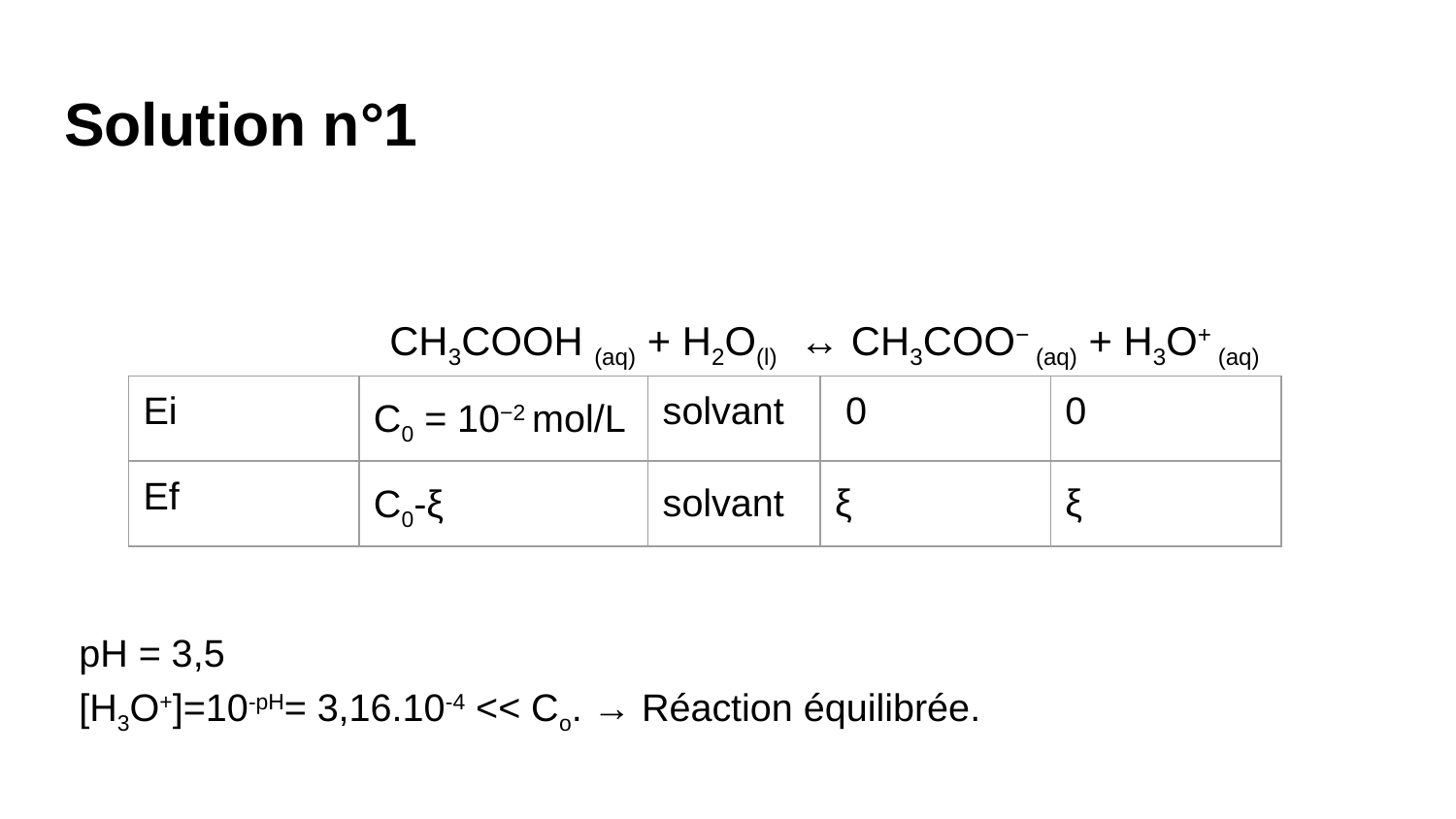

# Solution n°1
  CH3COOH (aq) + H2O(l)  ↔️ CH3COO− (aq) + H3O+ (aq)
| Ei | C0 = 10−2 mol/L | solvant | 0 | 0 |
| --- | --- | --- | --- | --- |
| Ef | C0-ξ | solvant | ξ | ξ |
pH = 3,5
[H3O+]=10-pH= 3,16.10-4 << Co. → Réaction équilibrée.